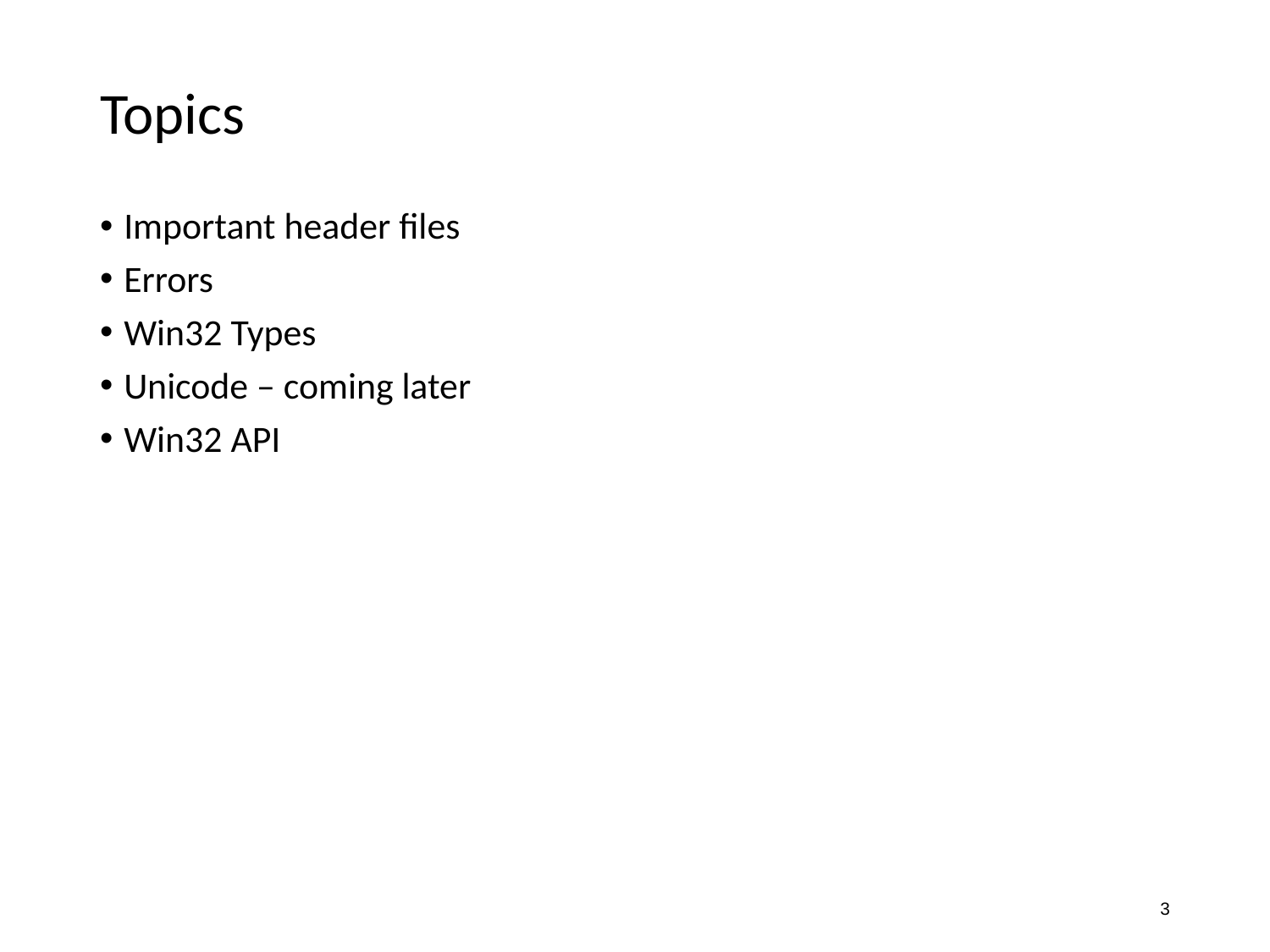

# Topics
Important header files
Errors
Win32 Types
Unicode – coming later
Win32 API
3